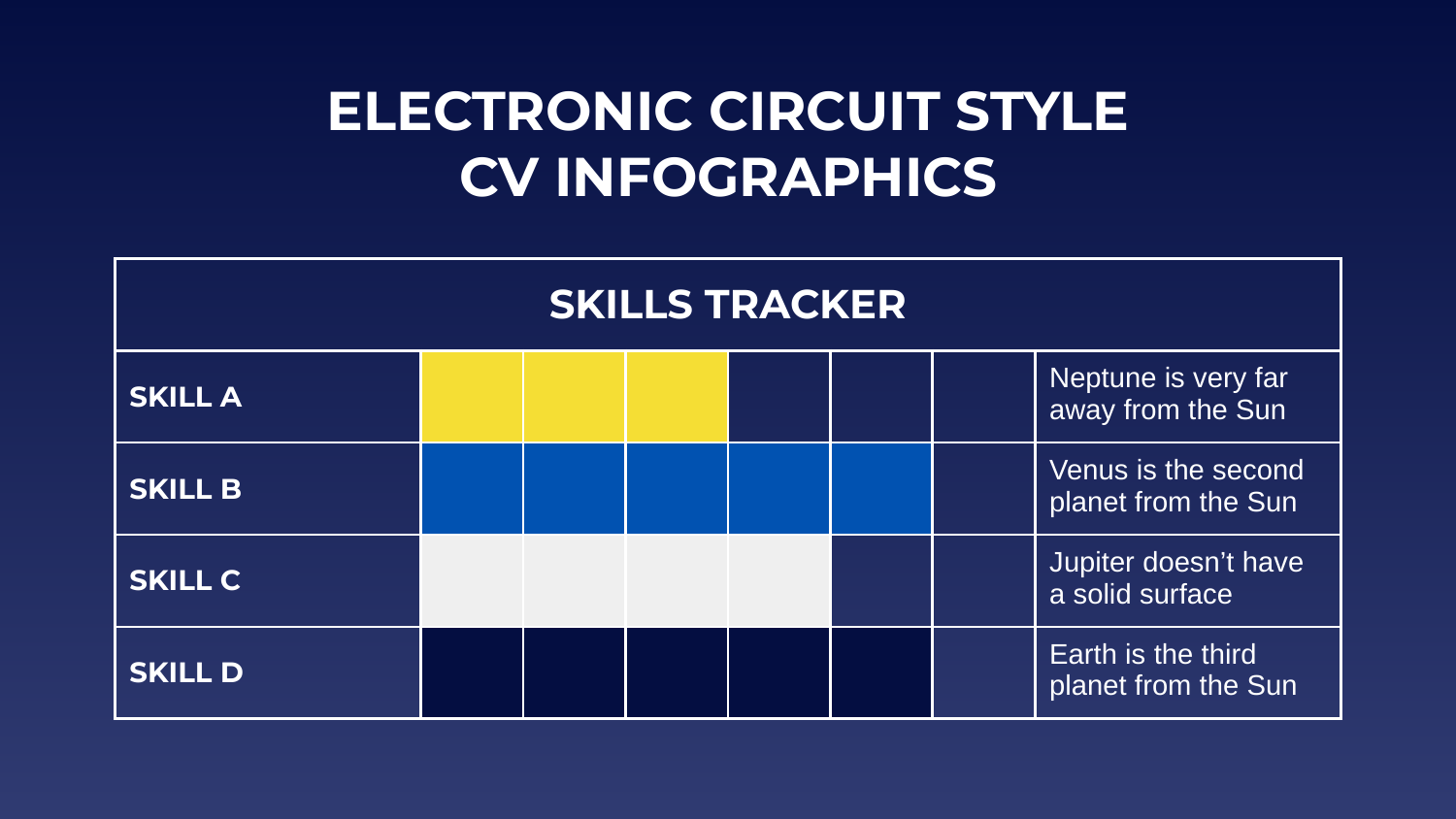

# ELECTRONIC CIRCUIT STYLE CV INFOGRAPHICS
| SKILLS TRACKER |  |  |  |  |  |  |  |
| --- | --- | --- | --- | --- | --- | --- | --- |
| SKILL A |  |  |  |  |  |  | Neptune is very far away from the Sun |
| SKILL B |  |  |  |  |  |  | Venus is the second planet from the Sun |
| SKILL C |  |  |  |  |  |  | Jupiter doesn’t have a solid surface |
| SKILL D |  |  |  |  |  |  | Earth is the third planet from the Sun |